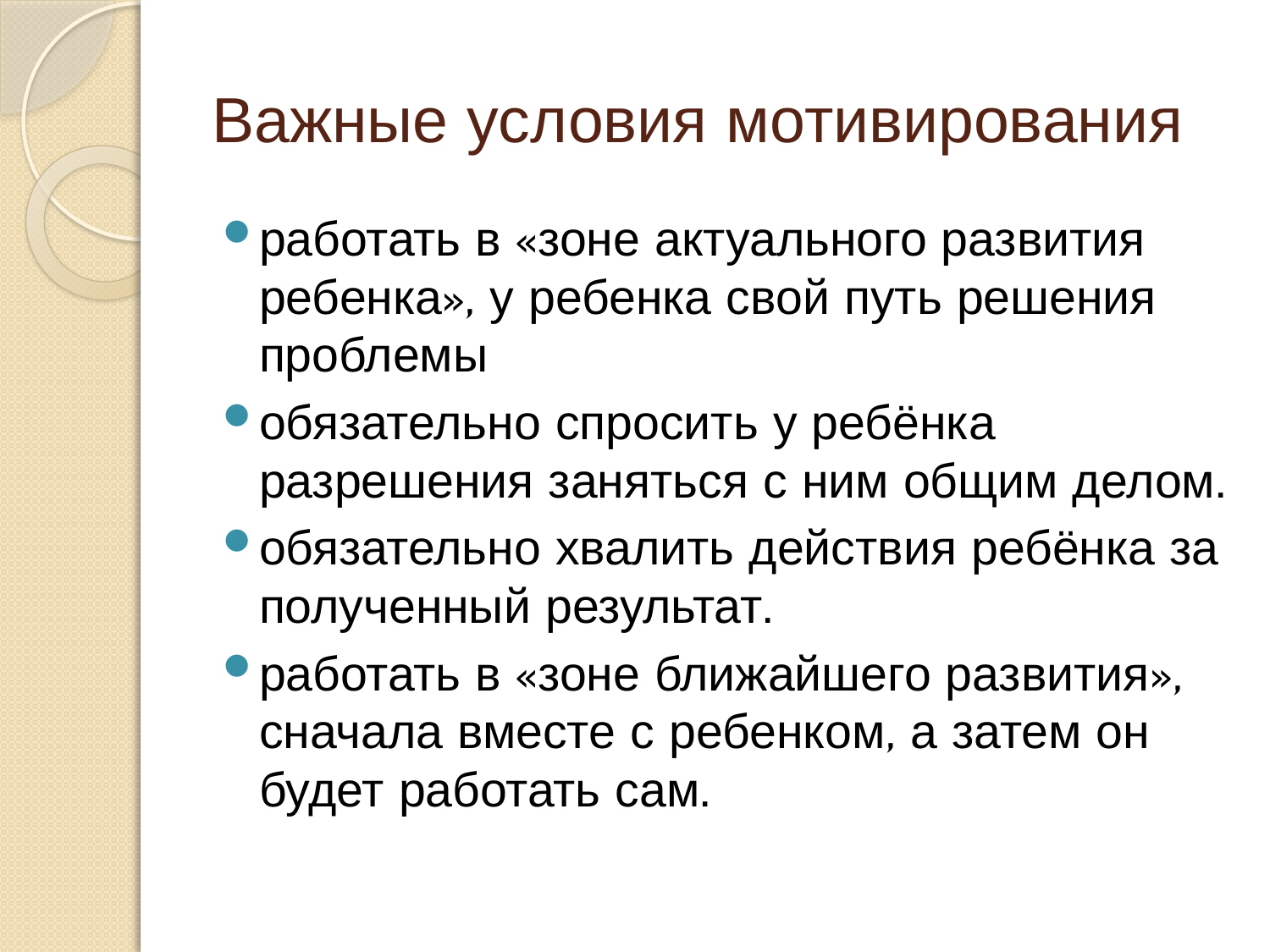

# Важные условия мотивирования
работать в «зоне актуального развития ребенка», у ребенка свой путь решения проблемы
обязательно спросить у ребёнка разрешения заняться с ним общим делом.
обязательно хвалить действия ребёнка за полученный результат.
работать в «зоне ближайшего развития», сначала вместе с ребенком, а затем он будет работать сам.